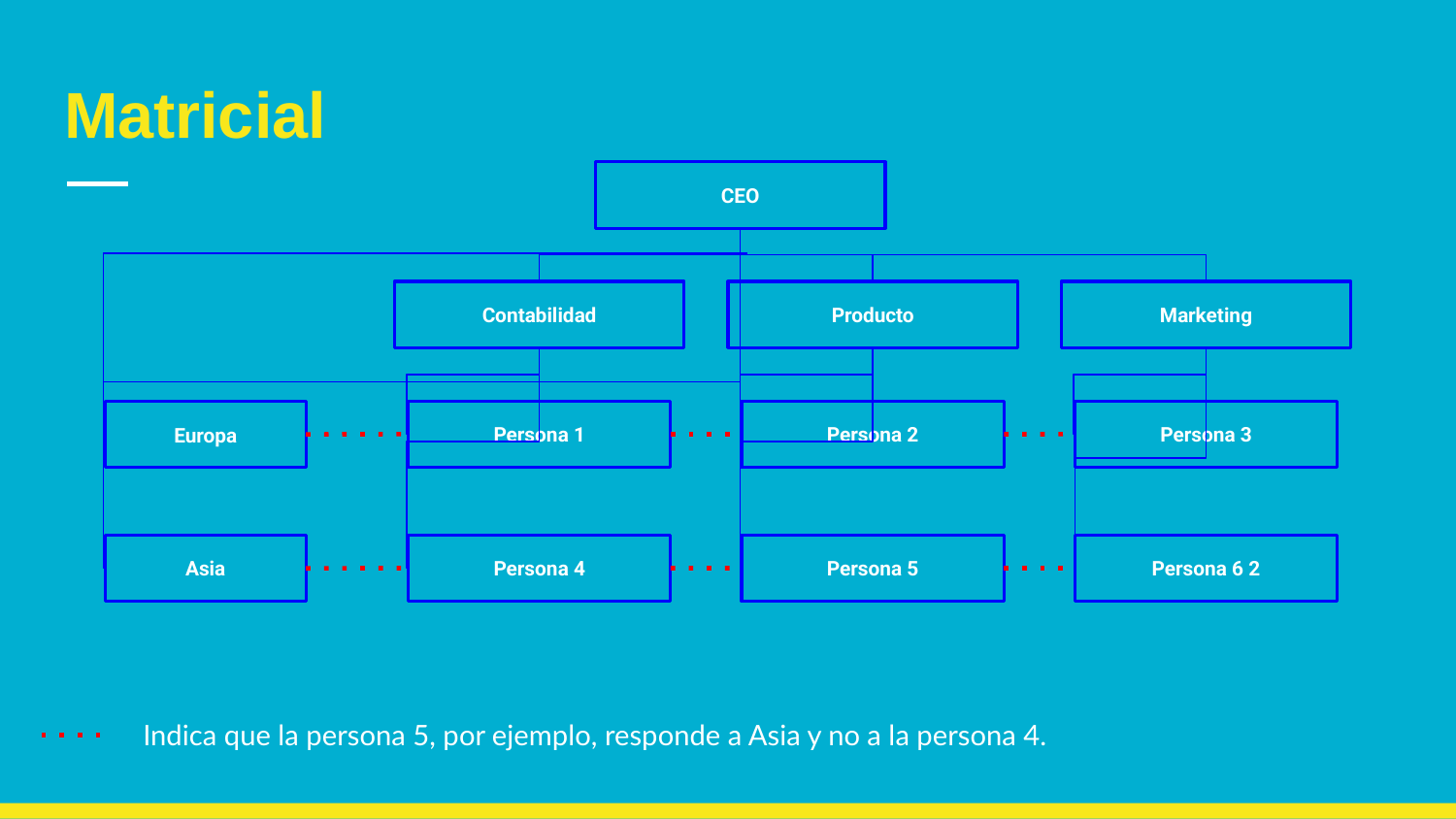

# Matricial
CEO
Contabilidad
Producto
Marketing
Persona 1
Persona 2
Persona 3
Europa
Asia
Persona 6 2
Persona 4
Persona 5
Indica que la persona 5, por ejemplo, responde a Asia y no a la persona 4.